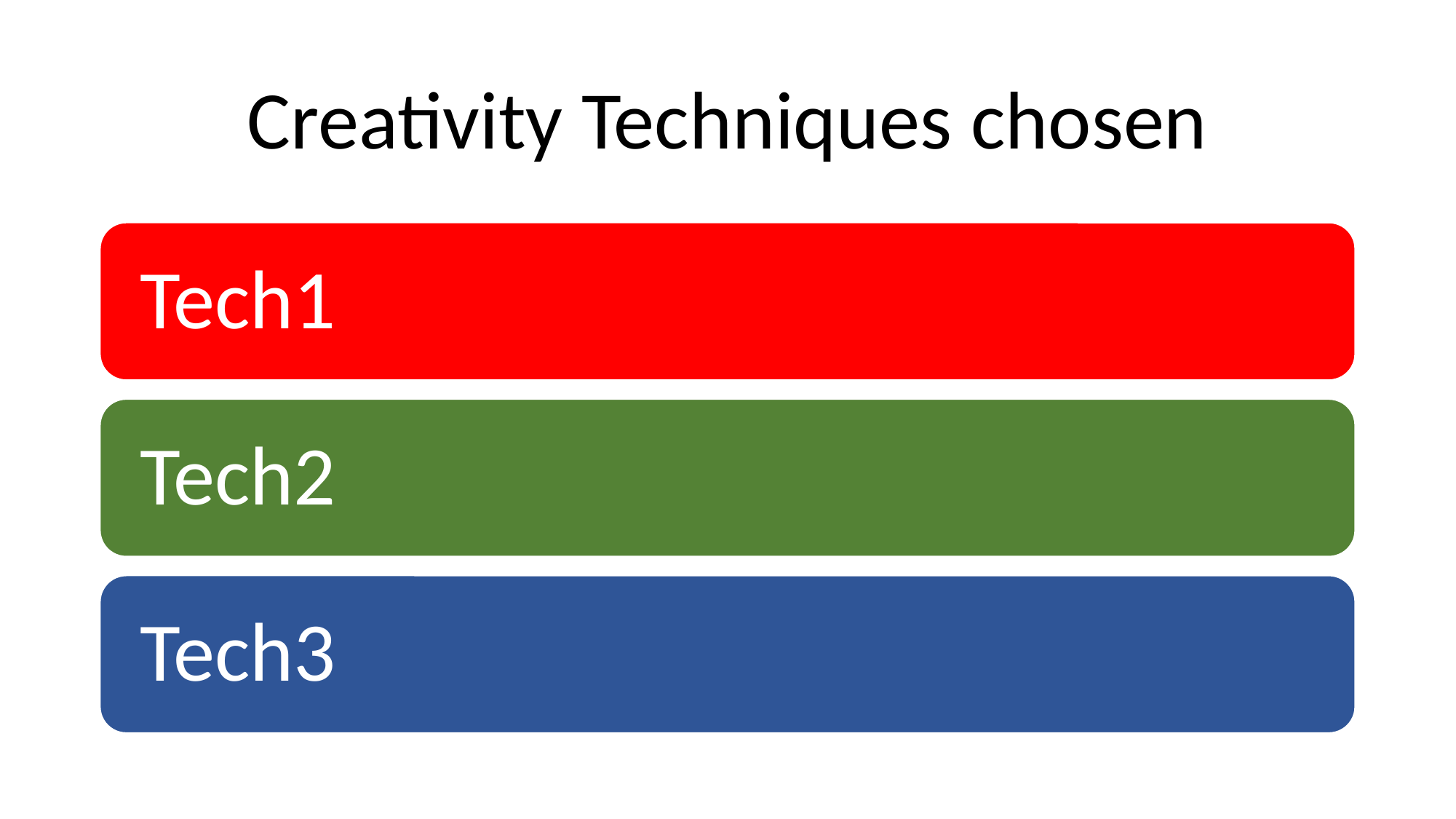

# Creativity Techniques chosen
Tech1
Tech2
Tech3